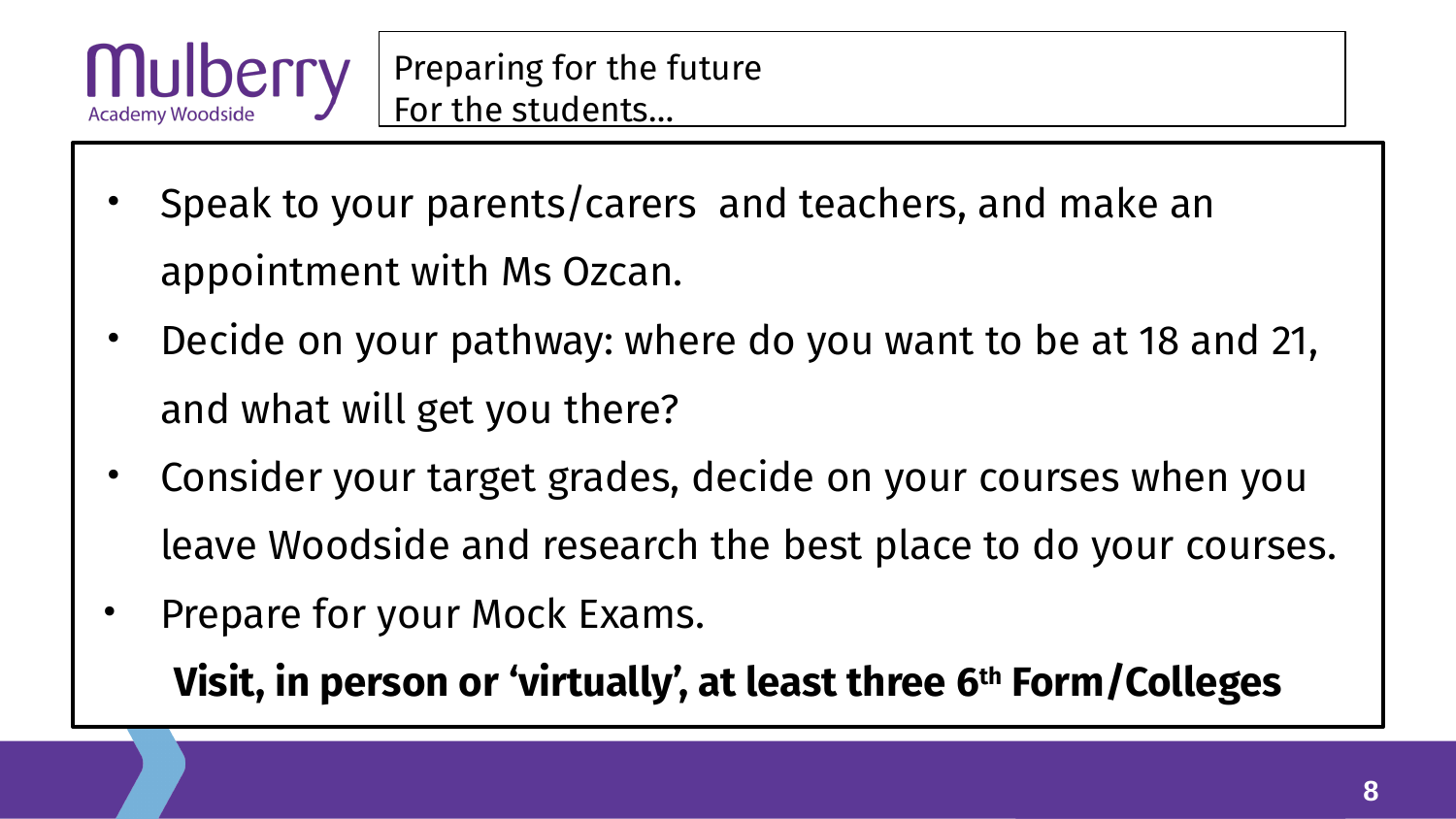

# Preparing for the future
For the students…
Speak to your parents/carers  and teachers, and make an appointment with Ms Ozcan.
Decide on your pathway: where do you want to be at 18 and 21, and what will get you there?
Consider your target grades, decide on your courses when you leave Woodside and research the best place to do your courses.
Prepare for your Mock Exams.
Visit, in person or ‘virtually’, at least three 6th Form/Colleges